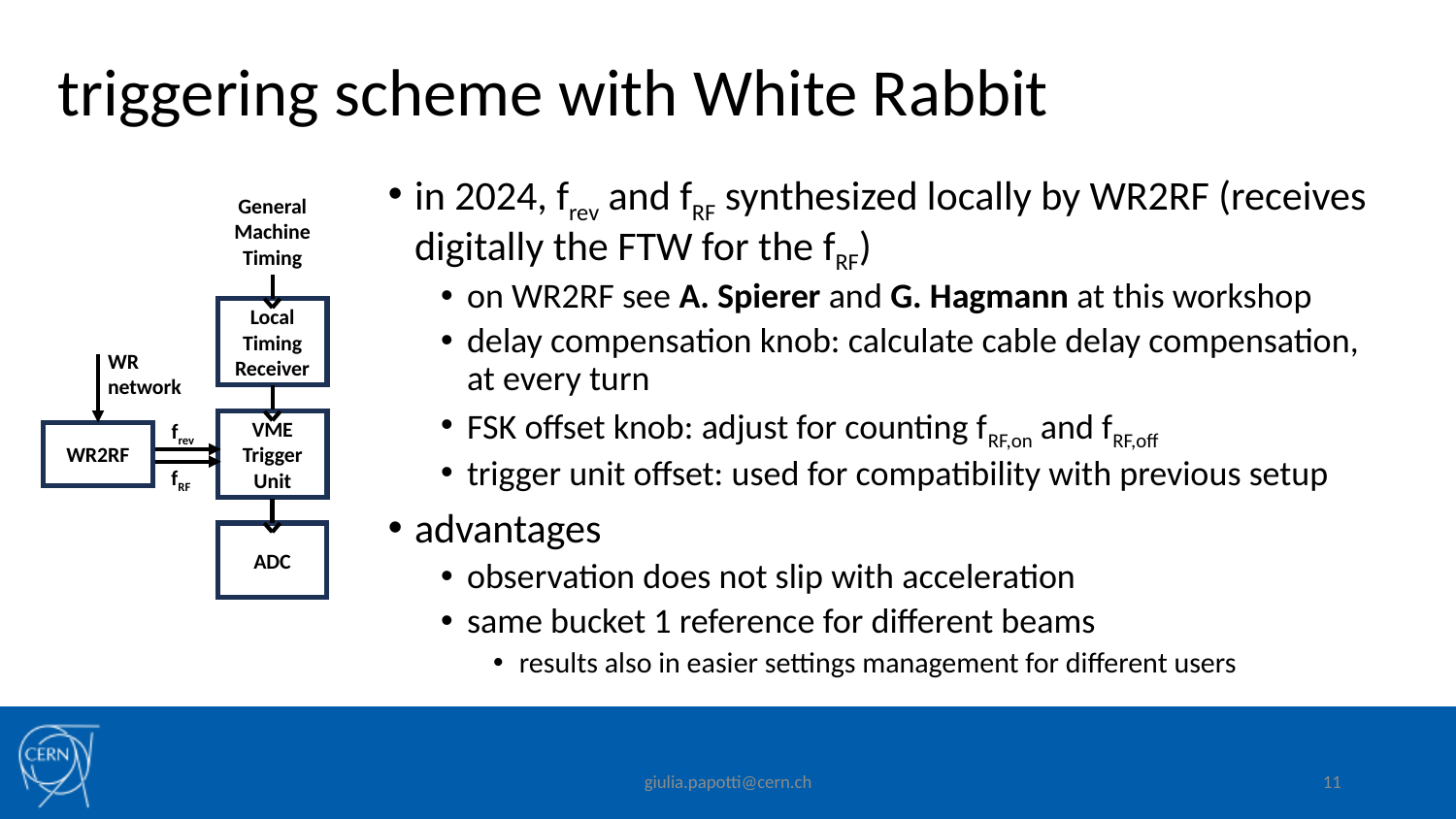

# triggering scheme with White Rabbit
in 2024, frev and fRF synthesized locally by WR2RF (receives digitally the FTW for the fRF)
on WR2RF see A. Spierer and G. Hagmann at this workshop
delay compensation knob: calculate cable delay compensation, at every turn
FSK offset knob: adjust for counting fRF,on and fRF,off
trigger unit offset: used for compatibility with previous setup
advantages
observation does not slip with acceleration
same bucket 1 reference for different beams
results also in easier settings management for different users
General Machine Timing
Local Timing
Receiver
frev
VME
Trigger Unit
fRF
ADC
WR
network
WR2RF
giulia.papotti@cern.ch
11